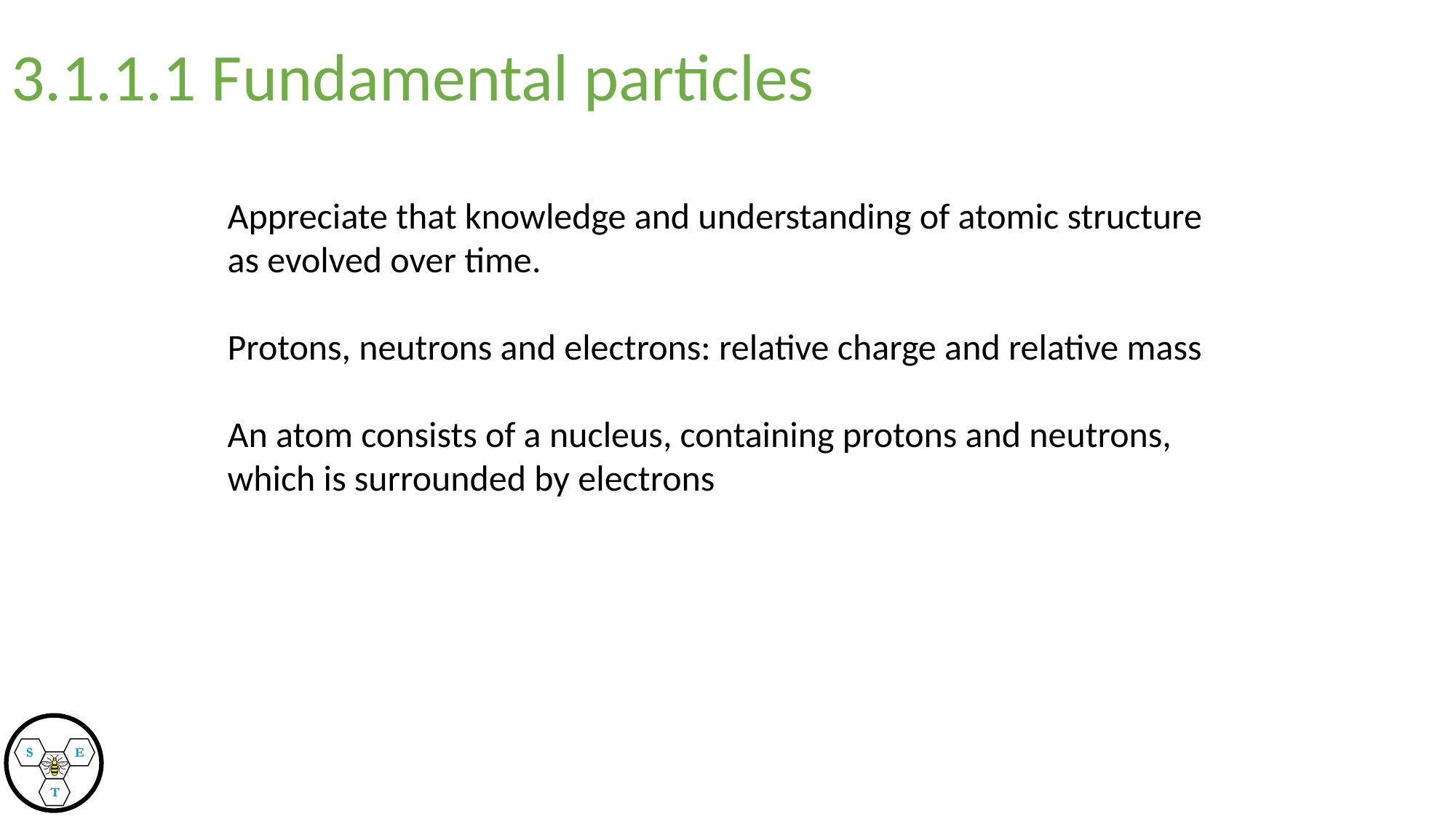

3.1.1.1 Fundamental particles
Appreciate that knowledge and understanding of atomic structure as evolved over time.

Protons, neutrons and electrons: relative charge and relative mass

An atom consists of a nucleus, containing protons and neutrons, which is surrounded by electrons